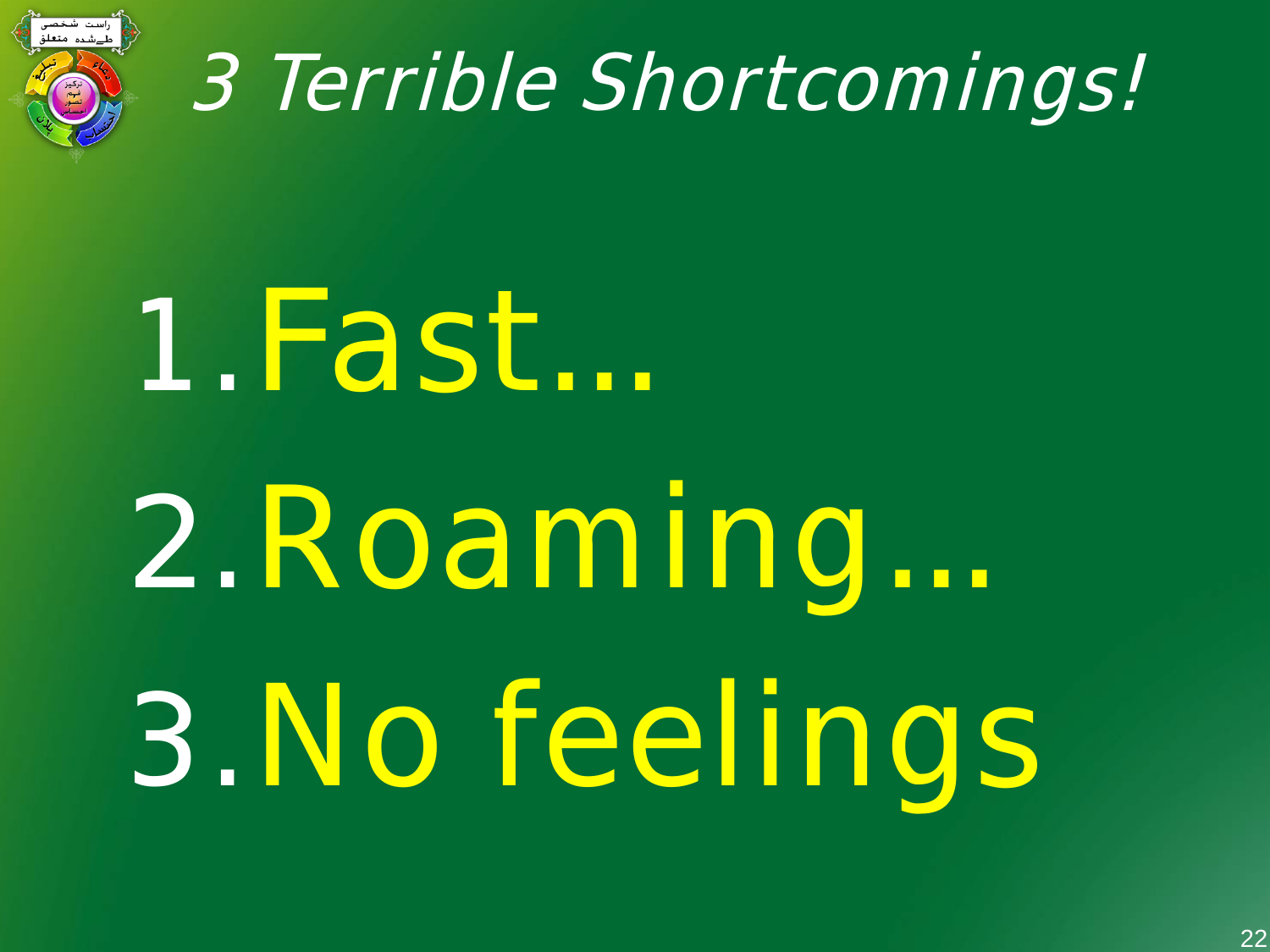

3 Terrible Shortcomings!
Fast…
Roaming…
No feelings